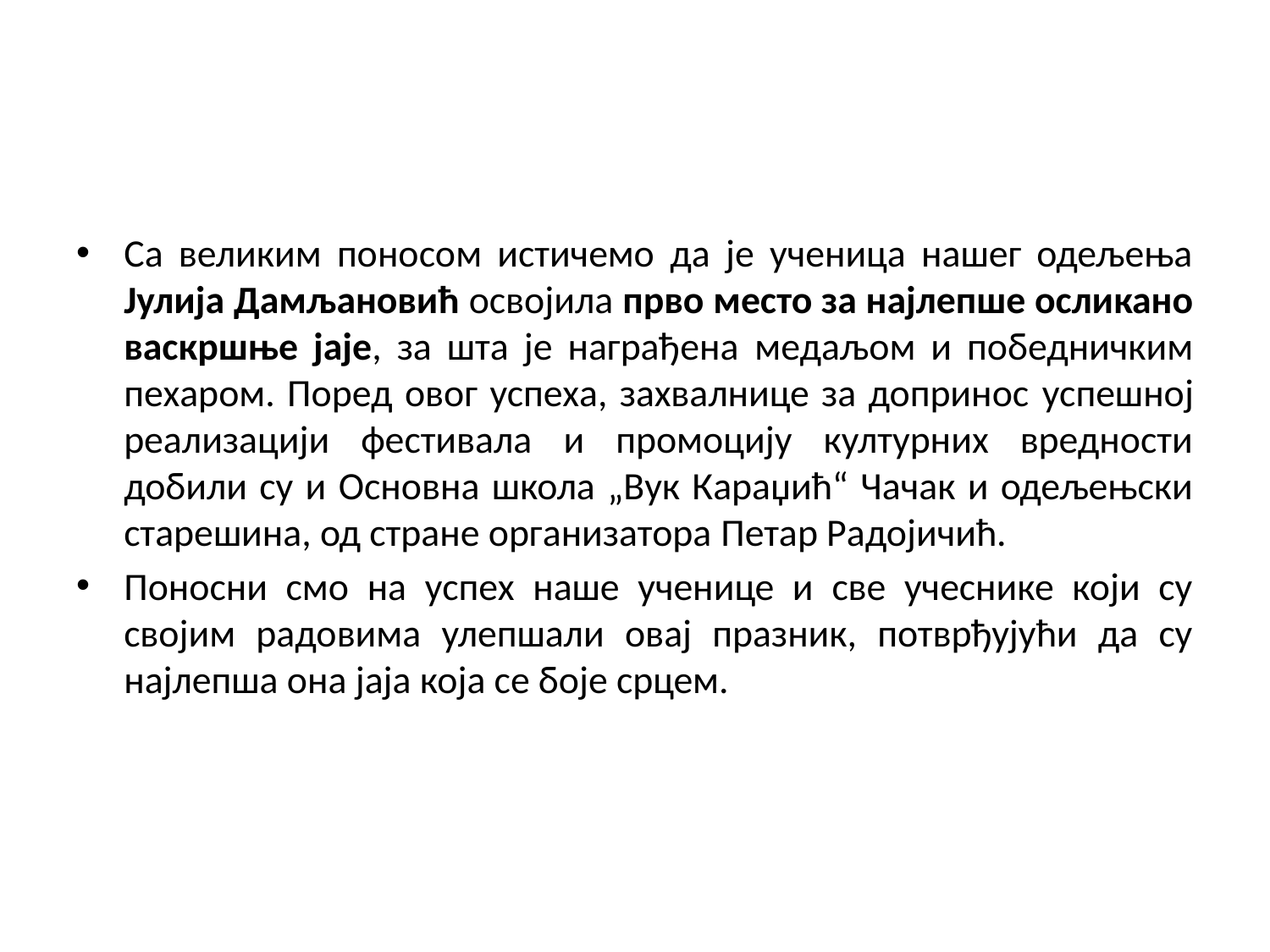

Са великим поносом истичемо да је ученица нашег одељења Јулија Дамљановић освојила прво место за најлепше осликано васкршње јаје, за шта је награђена медаљом и победничким пехаром. Поред овог успеха, захвалнице за допринос успешној реализацији фестивала и промоцију културних вредности добили су и Основна школа „Вук Караџић“ Чачак и одељењски старешина, од стране организатора Петар Радојичић.
Поносни смо на успех наше ученице и све учеснике који су својим радовима улепшали овај празник, потврђујући да су најлепша она јаја која се боје срцем.